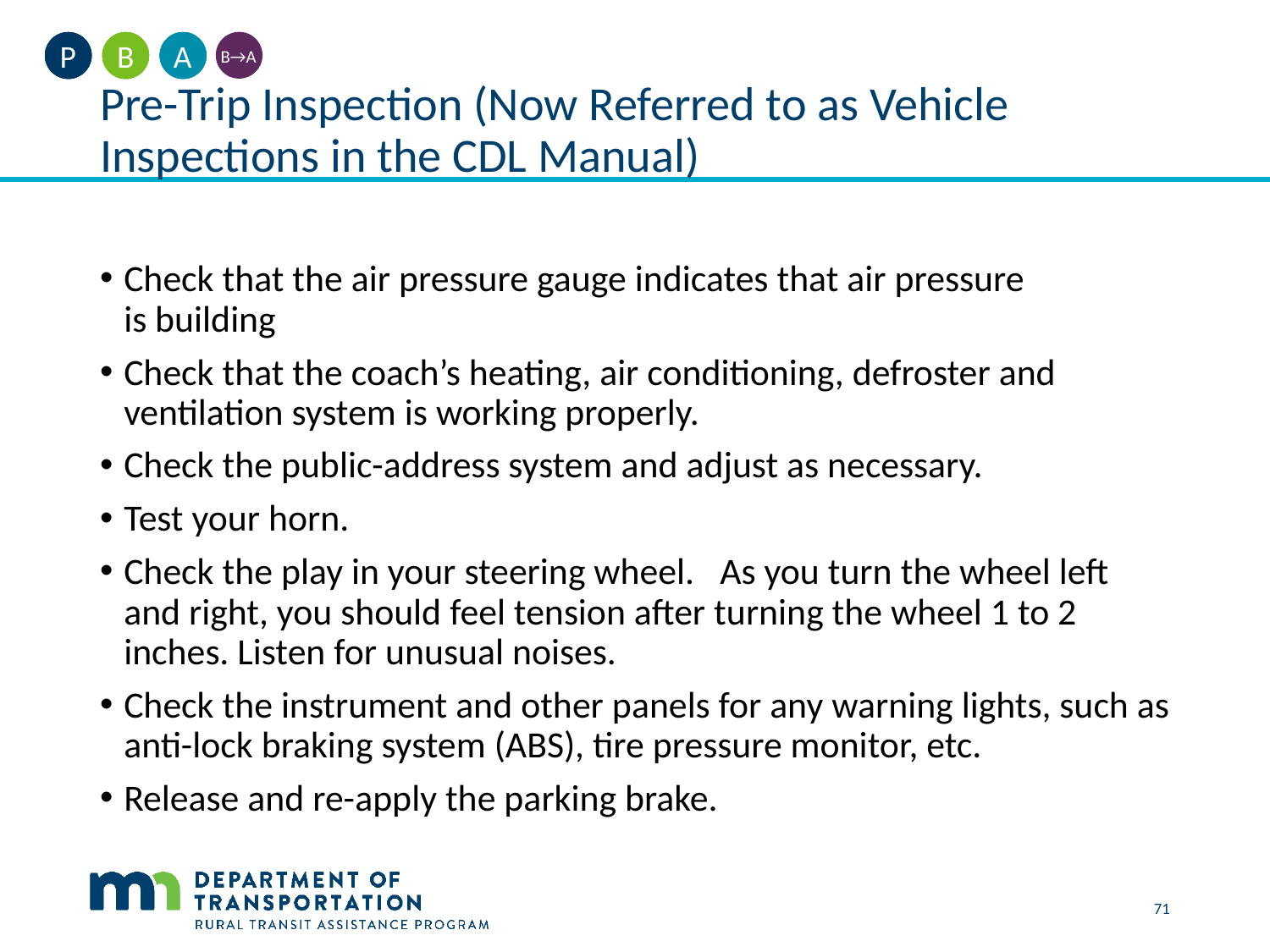

A
B
P

B→A
# Pre-Trip Inspection (Now Referred to as Vehicle Inspections in the CDL Manual)

Check that the air pressure gauge indicates that air pressure is building
Check that the coach’s heating, air conditioning, defroster and ventilation system is working properly.
Check the public-address system and adjust as necessary.
Test your horn.
Check the play in your steering wheel.   As you turn the wheel left and right, you should feel tension after turning the wheel 1 to 2 inches. Listen for unusual noises.
Check the instrument and other panels for any warning lights, such as anti-lock braking system (ABS), tire pressure monitor, etc.
Release and re-apply the parking brake.
71